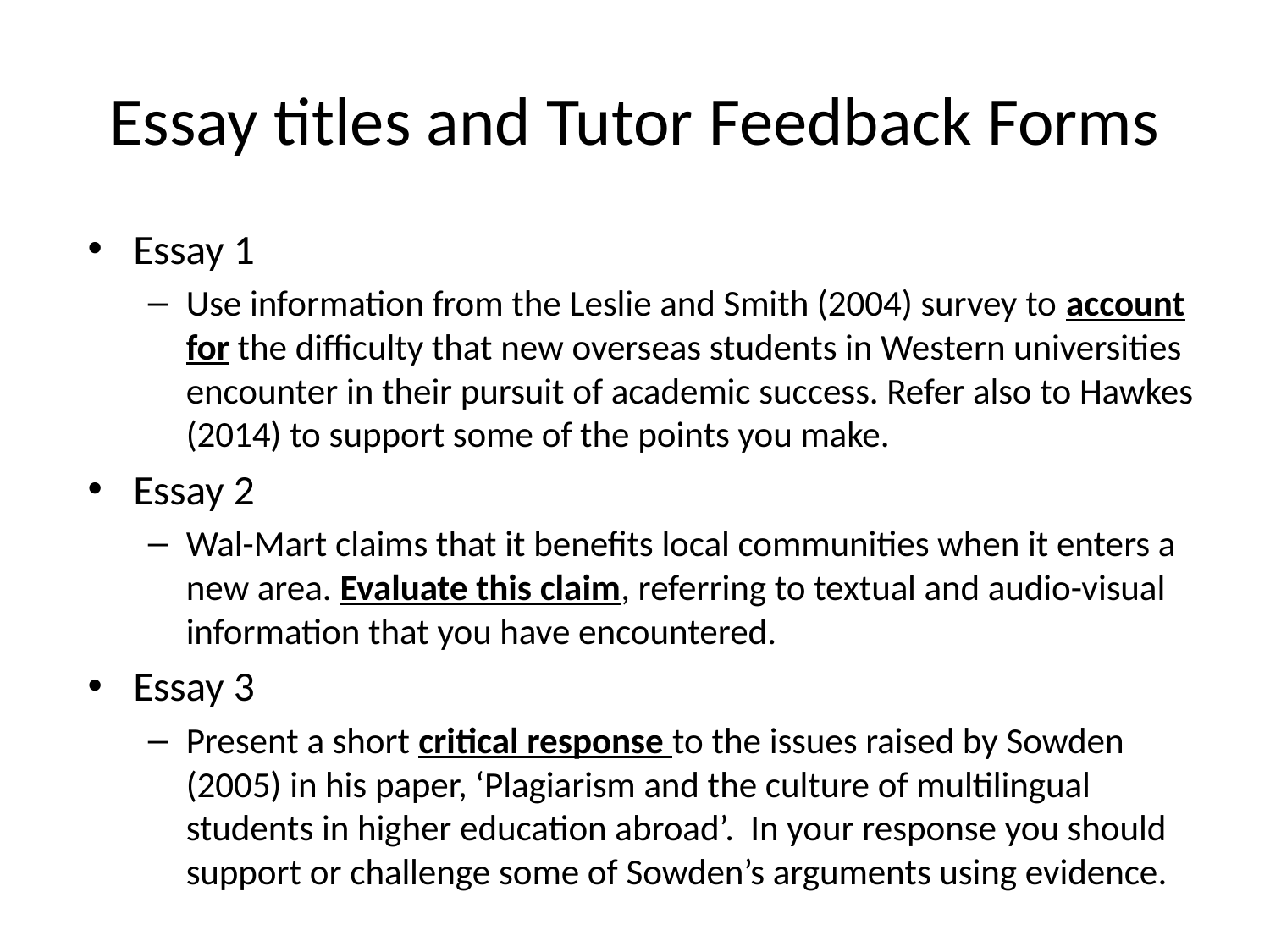

# Essay titles and Tutor Feedback Forms
Essay 1
Use information from the Leslie and Smith (2004) survey to account for the difficulty that new overseas students in Western universities encounter in their pursuit of academic success. Refer also to Hawkes (2014) to support some of the points you make.
Essay 2
Wal-Mart claims that it benefits local communities when it enters a new area. Evaluate this claim, referring to textual and audio-visual information that you have encountered.
Essay 3
Present a short critical response to the issues raised by Sowden (2005) in his paper, ‘Plagiarism and the culture of multilingual students in higher education abroad’.  In your response you should support or challenge some of Sowden’s arguments using evidence.